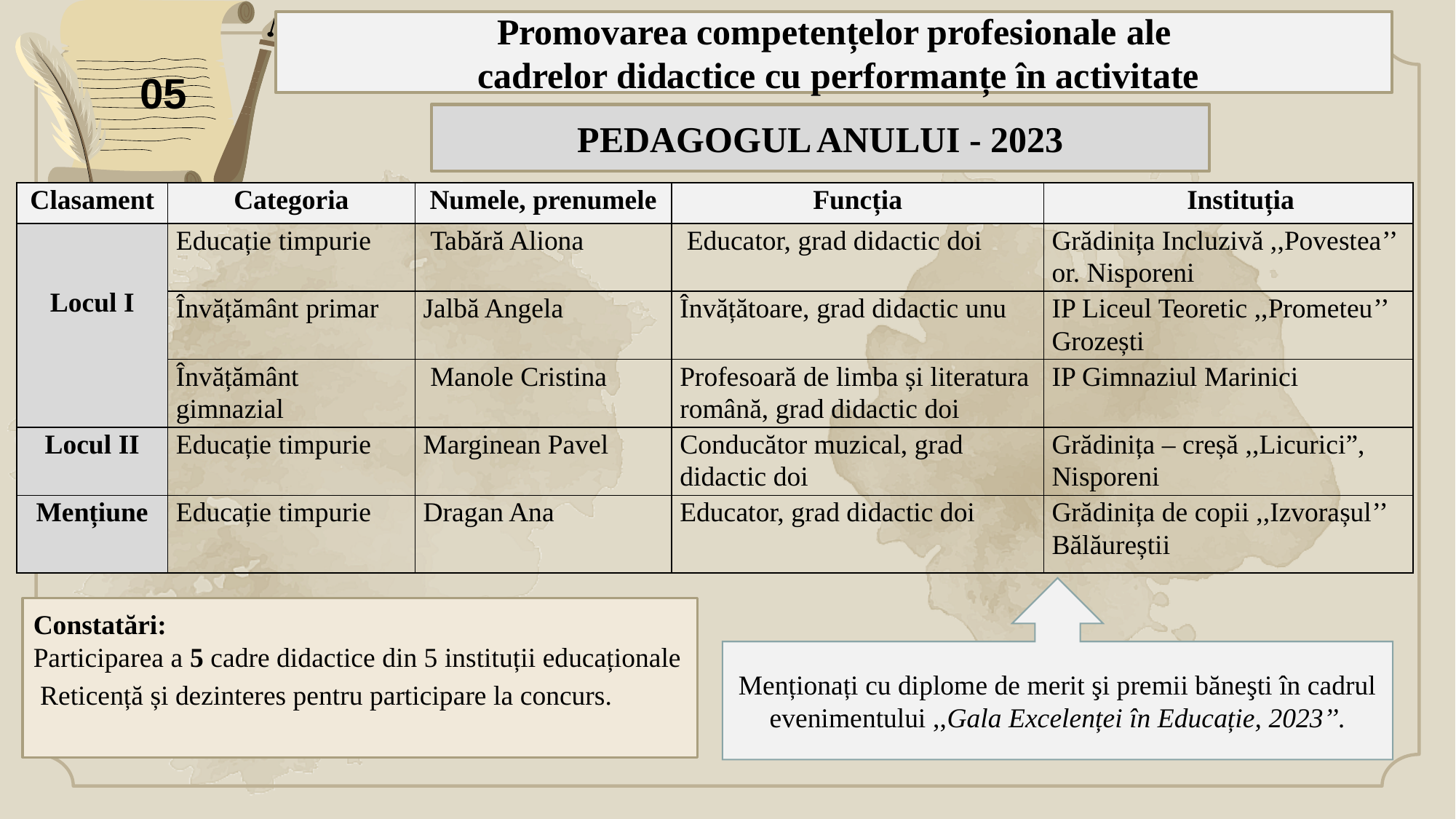

Promovarea competențelor profesionale ale
 cadrelor didactice cu performanțe în activitate
05
PEDAGOGUL ANULUI - 2023
| Clasament | Categoria | Numele, prenumele | Funcția | Instituția |
| --- | --- | --- | --- | --- |
| Locul I | Educație timpurie | Tabără Aliona | Educator, grad didactic doi | Grădinița Incluzivă ,,Povestea’’ or. Nisporeni |
|  | Învățământ primar | Jalbă Angela | Învățătoare, grad didactic unu | IP Liceul Teoretic ,,Prometeu’’ Grozești |
|  | Învățământ gimnazial | Manole Cristina | Profesoară de limba și literatura română, grad didactic doi | IP Gimnaziul Marinici |
| Locul II | Educație timpurie | Marginean Pavel | Conducător muzical, grad didactic doi | Grădinița – creșă ,,Licurici”, Nisporeni |
| Mențiune | Educație timpurie | Dragan Ana | Educator, grad didactic doi | Grădinița de copii ,,Izvorașul’’ Bălăureștii |
Menționați cu diplome de merit şi premii băneşti în cadrul evenimentului ,,Gala Excelenței în Educație, 2023’’.
Constatări:
Participarea a 5 cadre didactice din 5 instituții educaționale
 Reticență și dezinteres pentru participare la concurs.